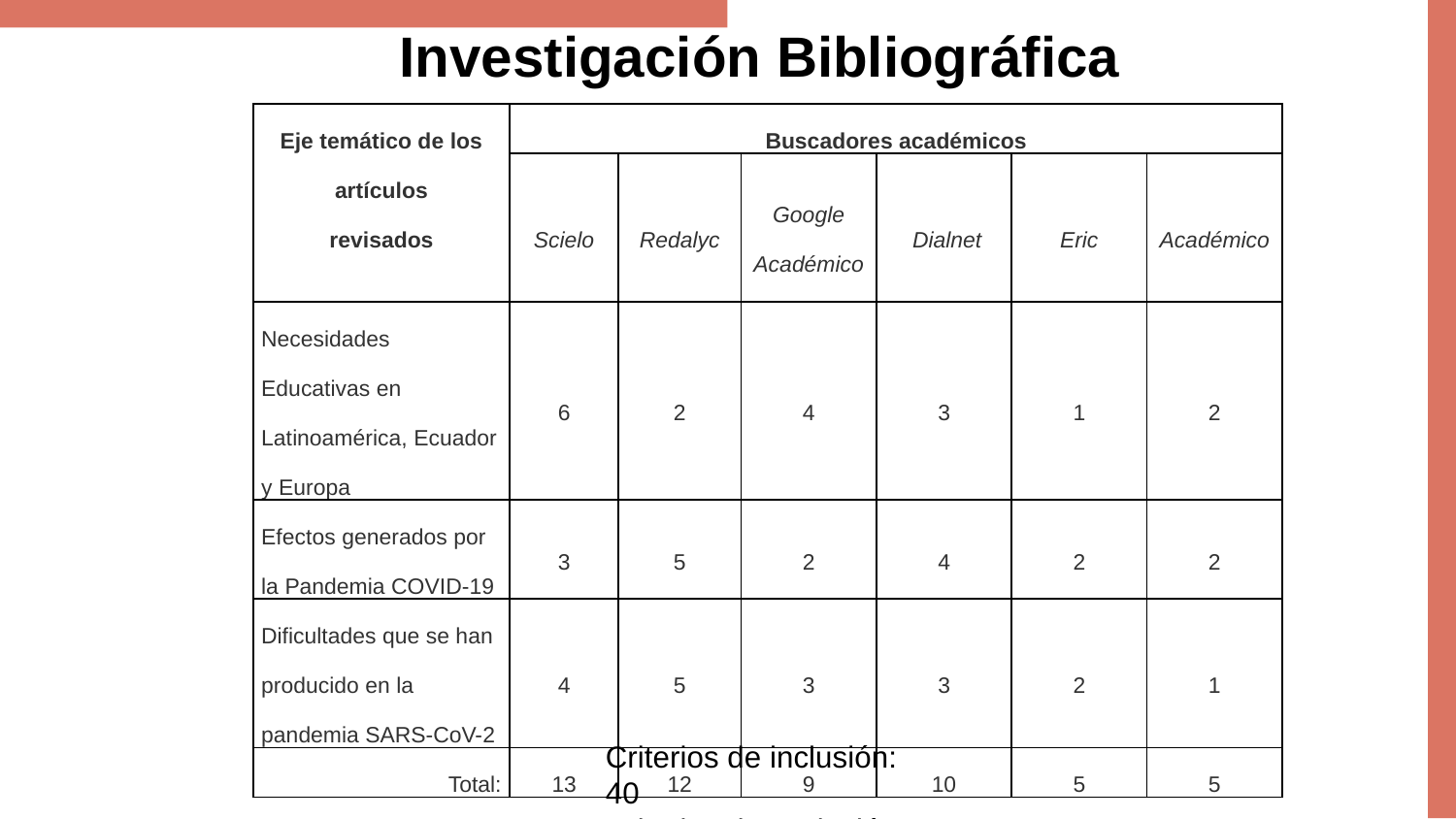

Investigación Bibliográfica
| Eje temático de los artículos revisados | Buscadores académicos |  |  |  |  |  |
| --- | --- | --- | --- | --- | --- | --- |
|  | Scielo | Redalyc | Google Académico | Dialnet | Eric | Académico |
| Necesidades Educativas en Latinoamérica, Ecuador y Europa | 6 | 2 | 4 | 3 | 1 | 2 |
| Efectos generados por la Pandemia COVID-19 | 3 | 5 | 2 | 4 | 2 | 2 |
| Dificultades que se han producido en la pandemia SARS-CoV-2 | 4 | 5 | 3 | 3 | 2 | 1 |
| Total: | 13 | 12 | 9 | 10 | 5 | 5 |
Criterios de inclusión: 40
Criterios de exclusión: 14